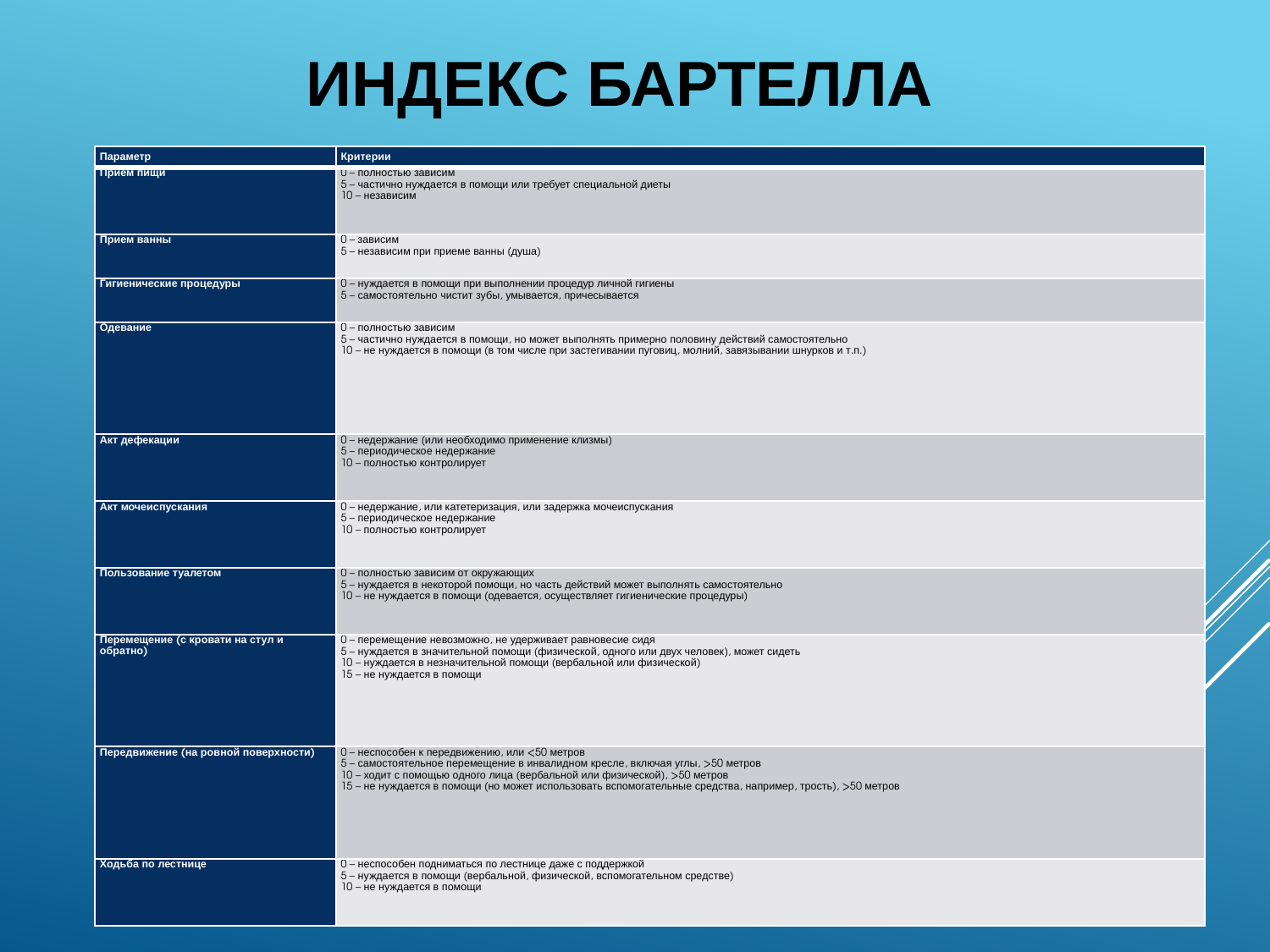

# Индекс Бартелла
| Параметр | Критерии |
| --- | --- |
| Прием пищи | 0 – полностью зависим 5 – частично нуждается в помощи или требует специальной диеты 10 – независим |
| Прием ванны | 0 – зависим 5 – независим при приеме ванны (душа) |
| Гигиенические процедуры | 0 – нуждается в помощи при выполнении процедур личной гигиены 5 – самостоятельно чистит зубы, умывается, причесывается |
| Одевание | 0 – полностью зависим 5 – частично нуждается в помощи, но может выполнять примерно половину действий самостоятельно 10 – не нуждается в помощи (в том числе при застегивании пуговиц, молний, завязывании шнурков и т.п.) |
| Акт дефекации | 0 – недержание (или необходимо применение клизмы) 5 – периодическое недержание 10 – полностью контролирует |
| Акт мочеиспускания | 0 – недержание, или катетеризация, или задержка мочеиспускания 5 – периодическое недержание 10 – полностью контролирует |
| Пользование туалетом | 0 – полностью зависим от окружающих 5 – нуждается в некоторой помощи, но часть действий может выполнять самостоятельно 10 – не нуждается в помощи (одевается, осуществляет гигиенические процедуры) |
| Перемещение (с кровати на стул и обратно) | 0 – перемещение невозможно, не удерживает равновесие сидя 5 – нуждается в значительной помощи (физической, одного или двух человек), может сидеть 10 – нуждается в незначительной помощи (вербальной или физической) 15 – не нуждается в помощи |
| Передвижение (на ровной поверхности) | 0 – неспособен к передвижению, или <50 метров 5 – самостоятельное перемещение в инвалидном кресле, включая углы, >50 метров 10 – ходит с помощью одного лица (вербальной или физической), >50 метров 15 – не нуждается в помощи (но может использовать вспомогательные средства, например, трость), >50 метров |
| Ходьба по лестнице | 0 – неспособен подниматься по лестнице даже с поддержкой 5 – нуждается в помощи (вербальной, физической, вспомогательном средстве) 10 – не нуждается в помощи |